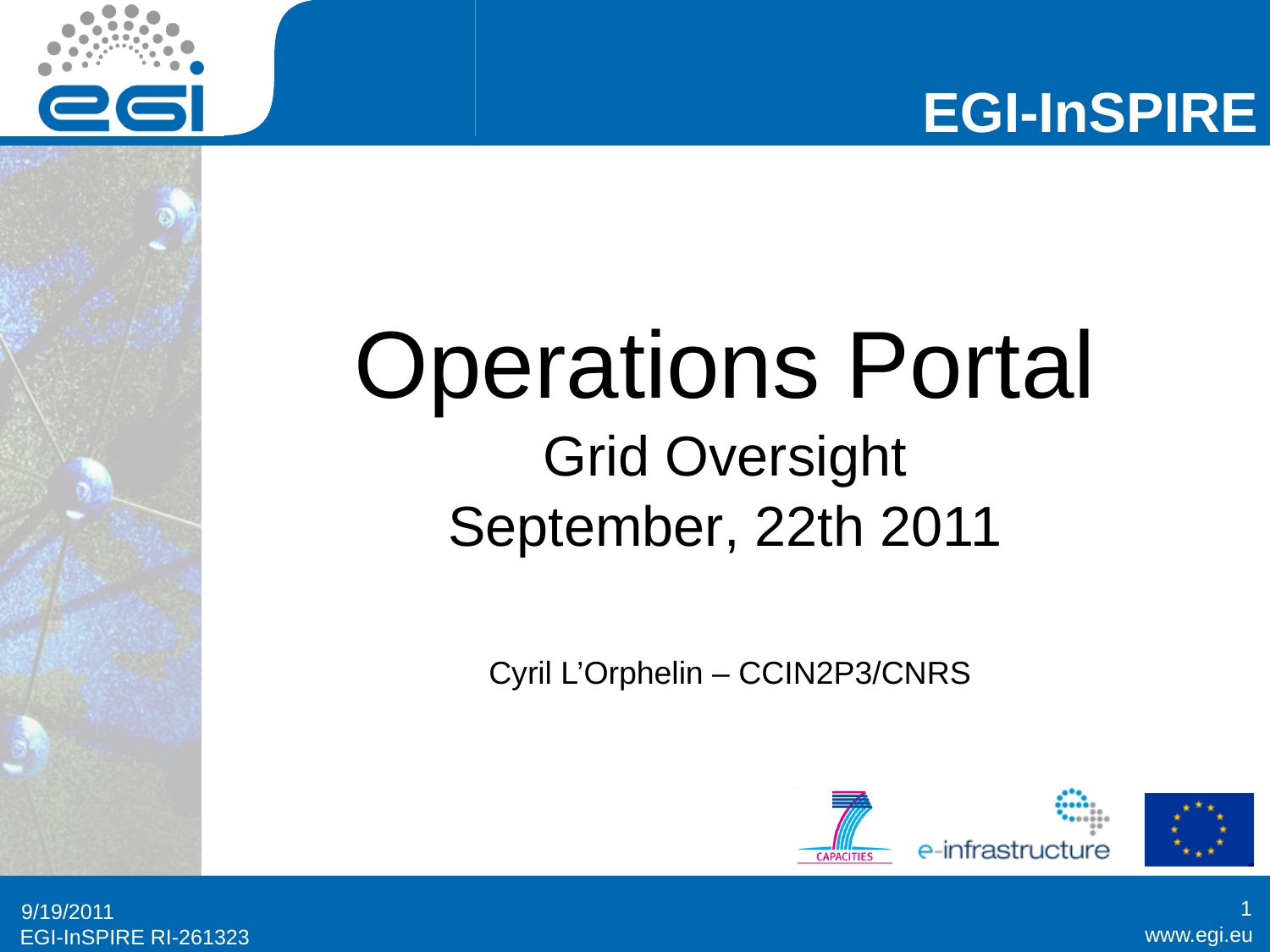

# Operations Portal Grid Oversight September, 22th 2011
Cyril L’Orphelin – CCIN2P3/CNRS

1
9/19/2011